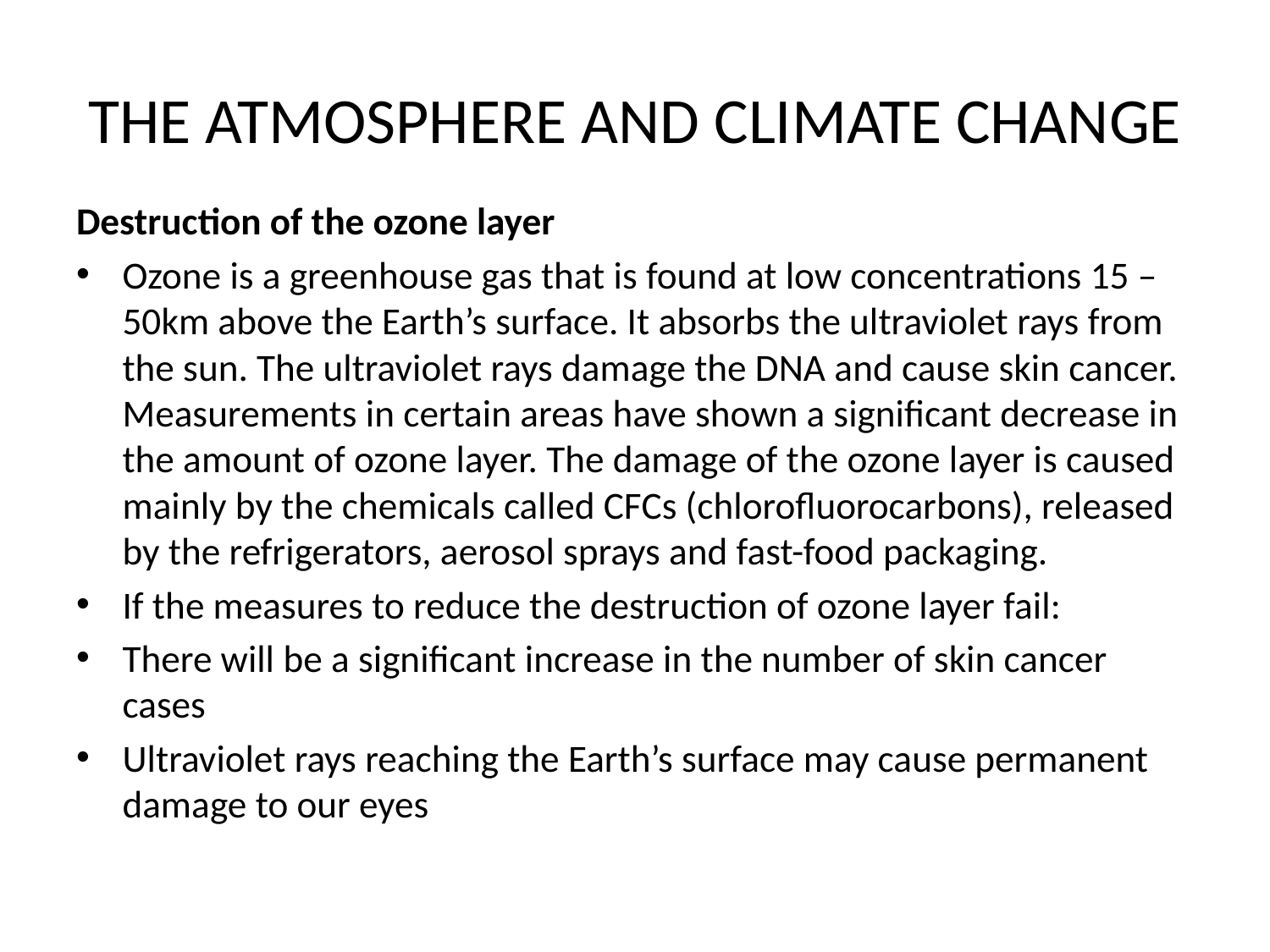

# THE ATMOSPHERE AND CLIMATE CHANGE
Destruction of the ozone layer
Ozone is a greenhouse gas that is found at low concentrations 15 – 50km above the Earth’s surface. It absorbs the ultraviolet rays from the sun. The ultraviolet rays damage the DNA and cause skin cancer. Measurements in certain areas have shown a significant decrease in the amount of ozone layer. The damage of the ozone layer is caused mainly by the chemicals called CFCs (chlorofluorocarbons), released by the refrigerators, aerosol sprays and fast-food packaging.
If the measures to reduce the destruction of ozone layer fail:
There will be a significant increase in the number of skin cancer cases
Ultraviolet rays reaching the Earth’s surface may cause permanent damage to our eyes